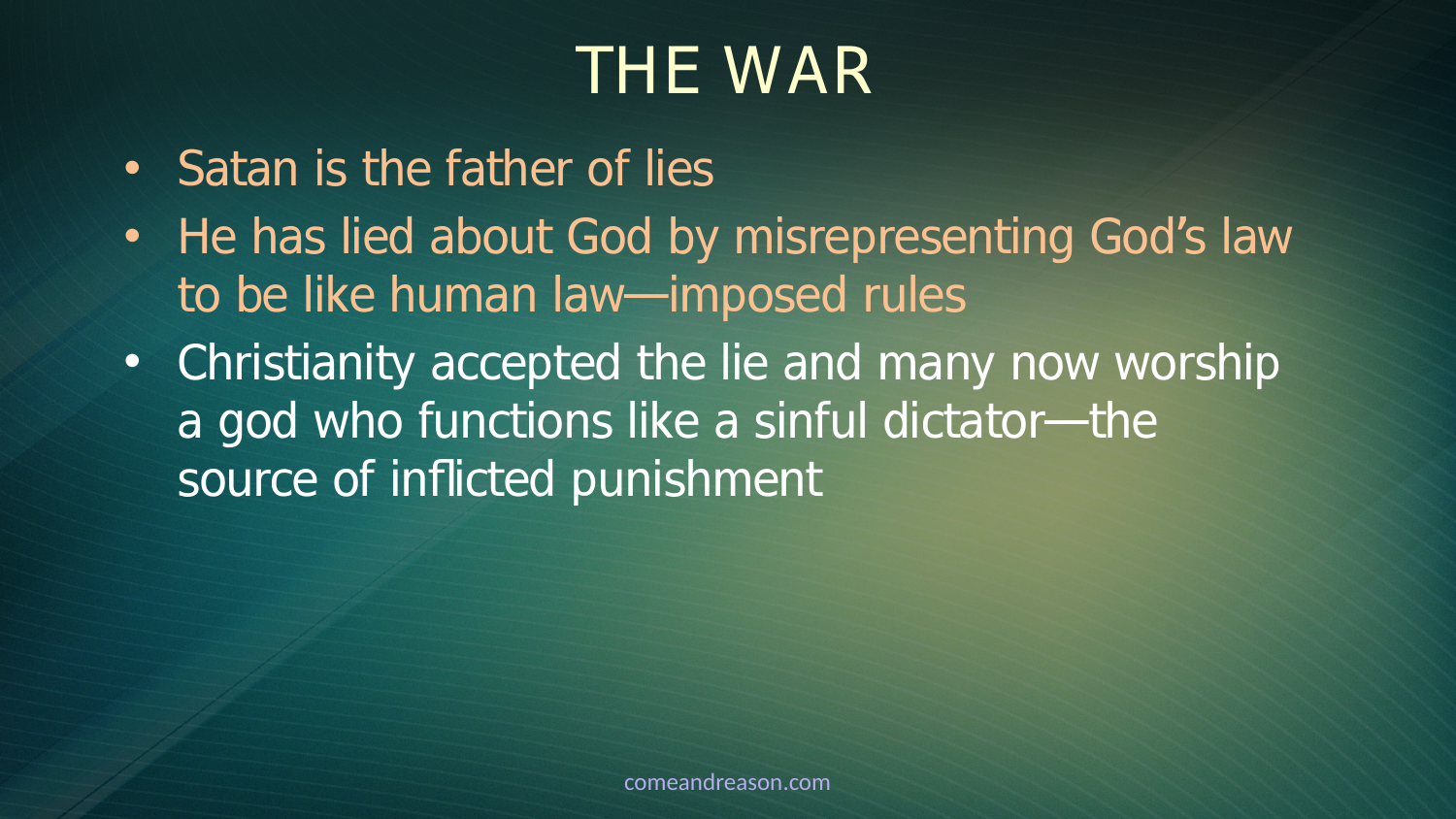

# The War
Satan is the father of lies
He has lied about God by misrepresenting God’s law to be like human law—imposed rules
Christianity accepted the lie and many now worship a god who functions like a sinful dictator—the source of inflicted punishment

comeandreason.com